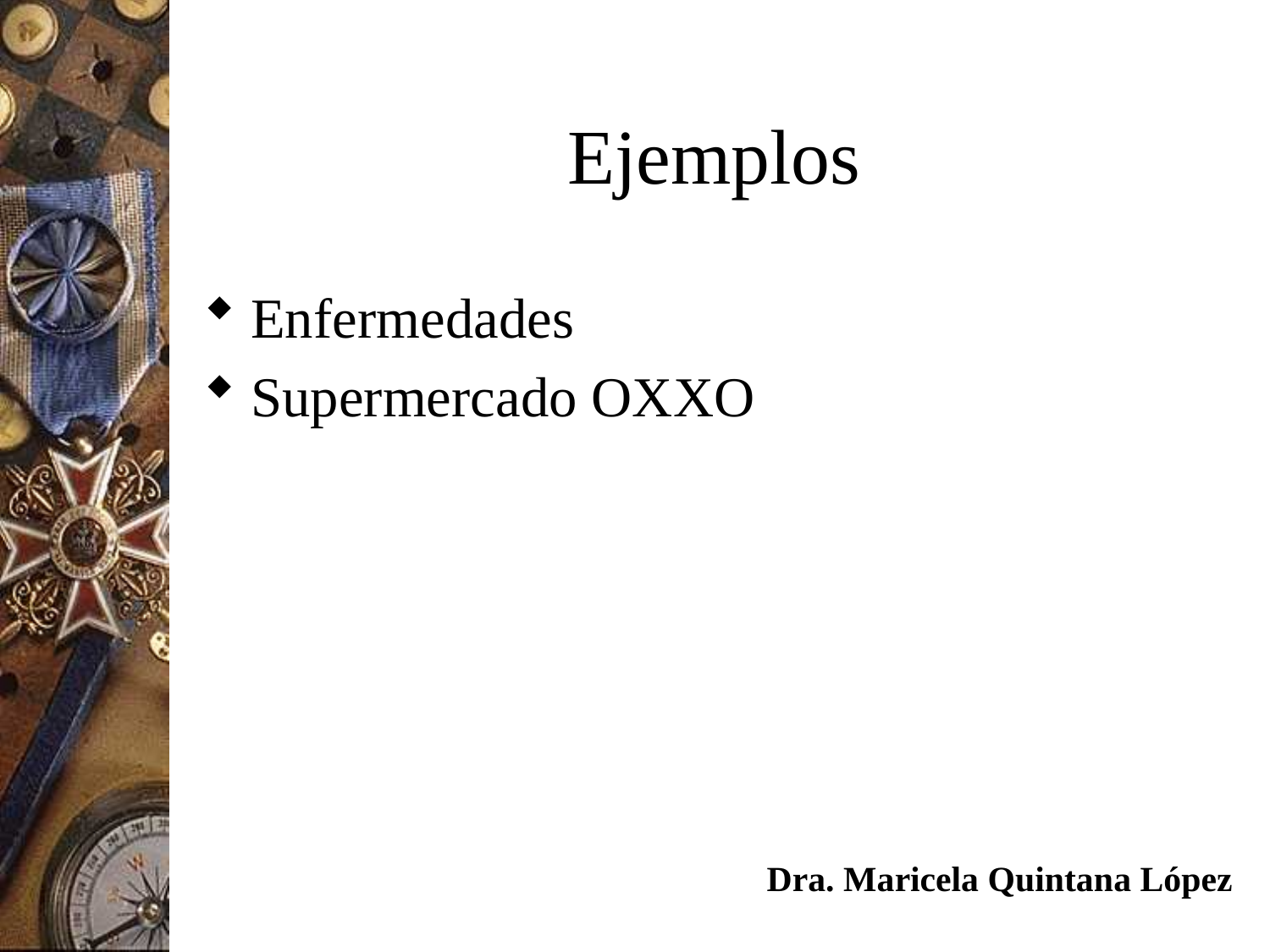

# Ejemplos
Enfermedades
Supermercado OXXO
Dra. Maricela Quintana López